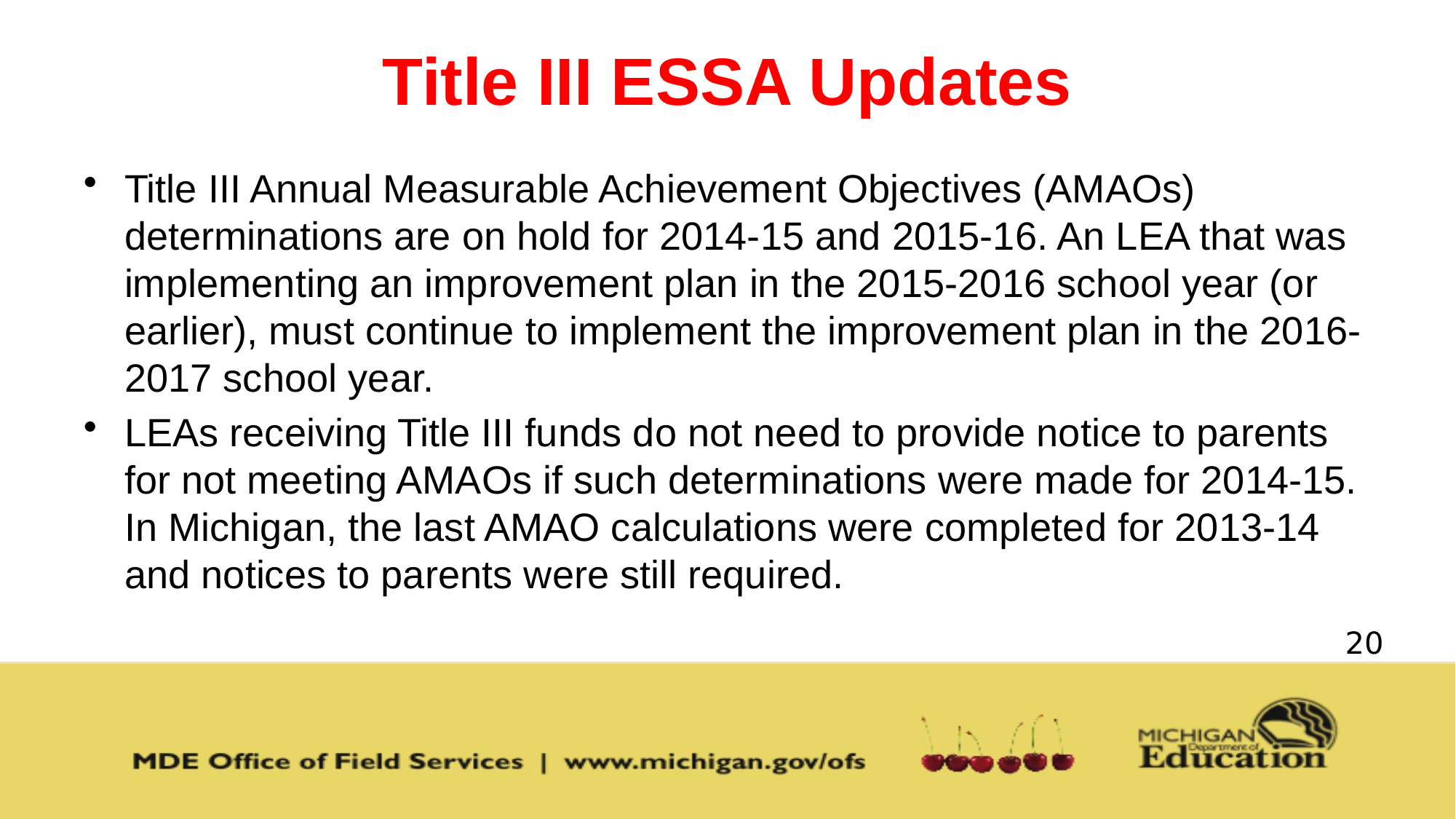

# Title III ESSA Updates
Title III Annual Measurable Achievement Objectives (AMAOs) determinations are on hold for 2014-15 and 2015-16. An LEA that was implementing an improvement plan in the 2015-2016 school year (or earlier), must continue to implement the improvement plan in the 2016-2017 school year.
LEAs receiving Title III funds do not need to provide notice to parents for not meeting AMAOs if such determinations were made for 2014-15.  In Michigan, the last AMAO calculations were completed for 2013-14 and notices to parents were still required.